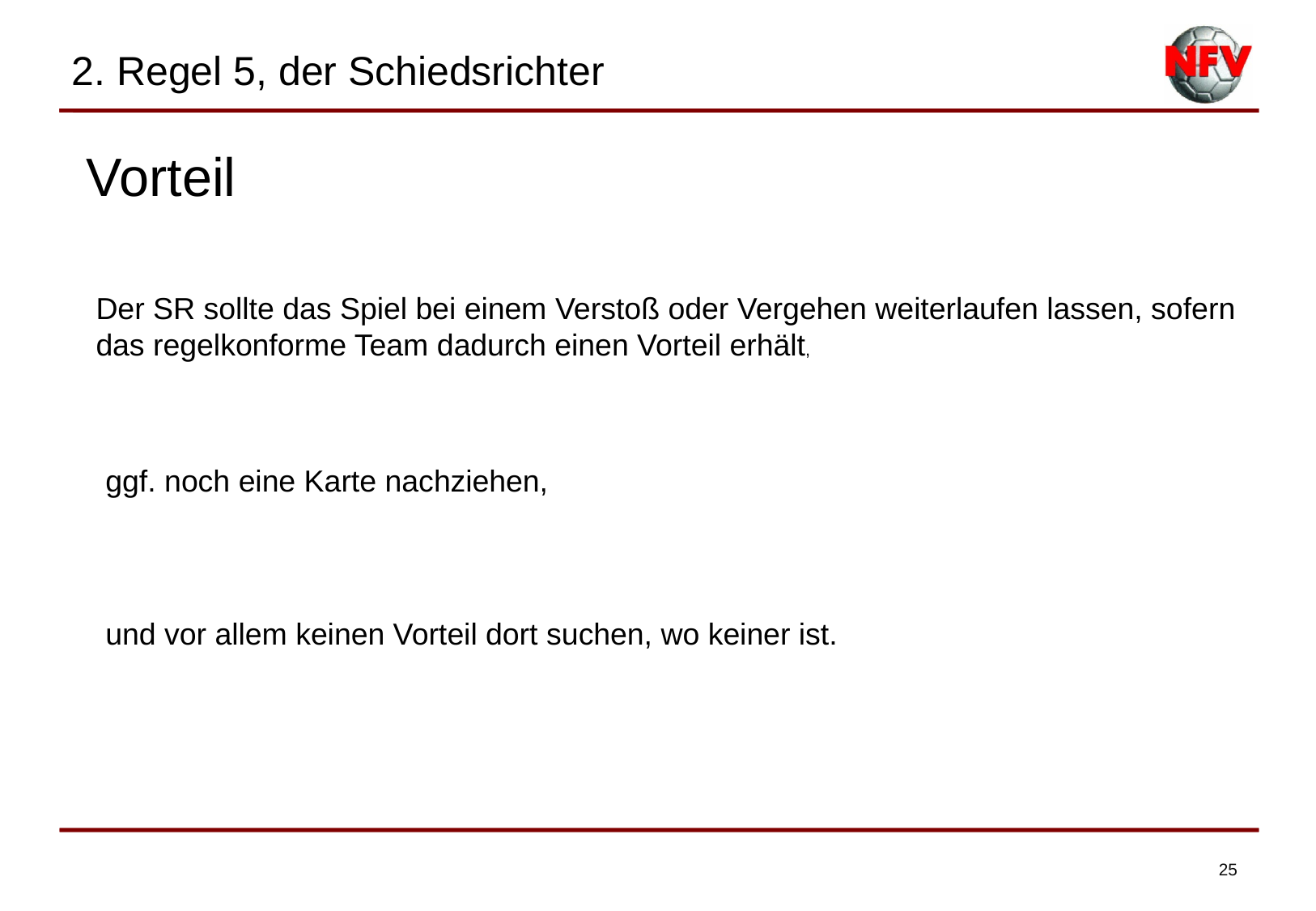

2. Regel 5, der Schiedsrichter
| Vorteil |
| --- |
|  |
|  |
Der SR sollte das Spiel bei einem Verstoß oder Vergehen weiterlaufen lassen, sofern das regelkonforme Team dadurch einen Vorteil erhält,

ggf. noch eine Karte nachziehen,

und vor allem keinen Vorteil dort suchen, wo keiner ist.

25